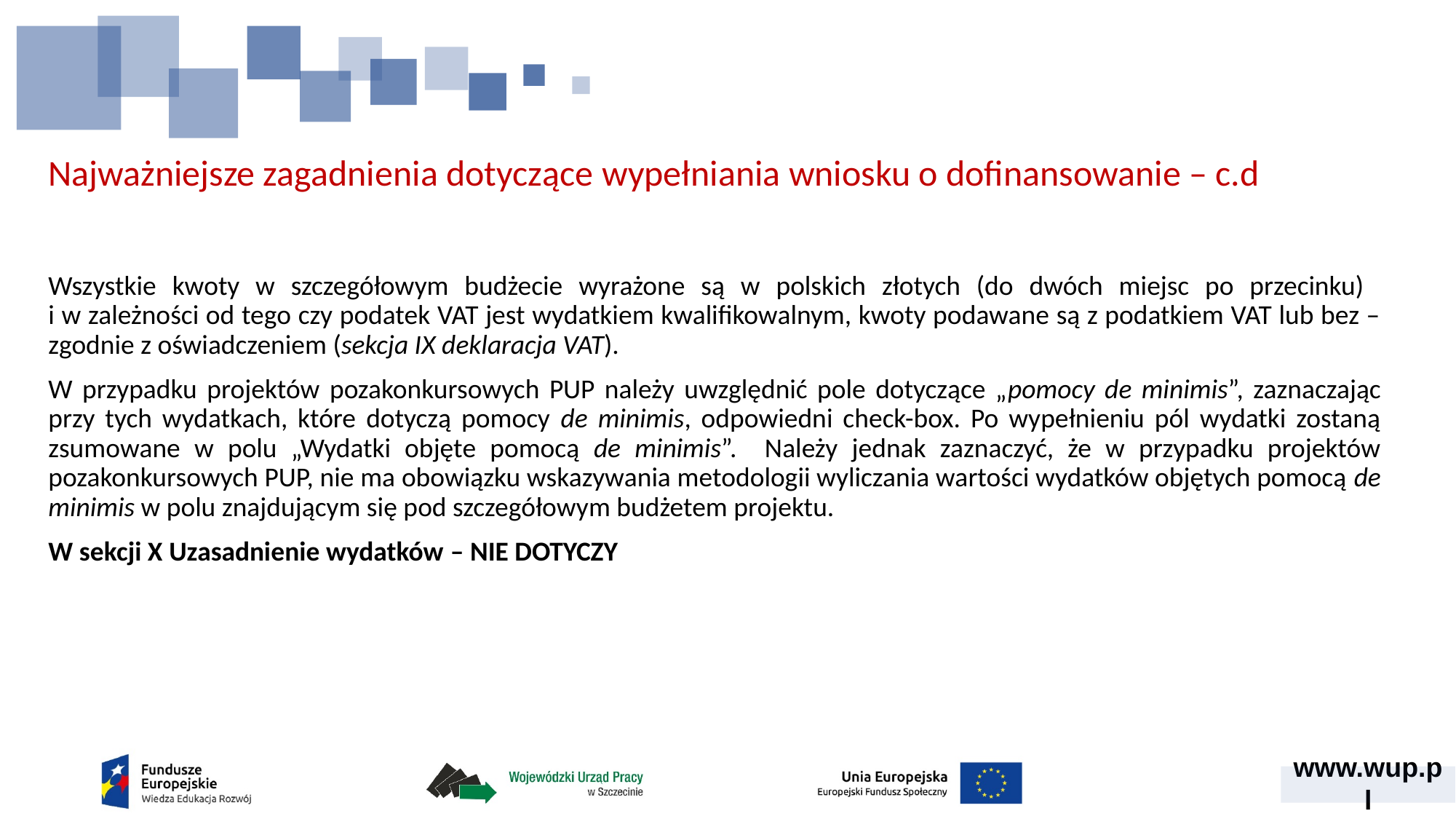

# Najważniejsze zagadnienia dotyczące wypełniania wniosku o dofinansowanie – c.d

Wszystkie kwoty w szczegółowym budżecie wyrażone są w polskich złotych (do dwóch miejsc po przecinku)
i w zależności od tego czy podatek VAT jest wydatkiem kwalifikowalnym, kwoty podawane są z podatkiem VAT lub bez – zgodnie z oświadczeniem (sekcja IX deklaracja VAT).
W przypadku projektów pozakonkursowych PUP należy uwzględnić pole dotyczące „pomocy de minimis”, zaznaczając przy tych wydatkach, które dotyczą pomocy de minimis, odpowiedni check-box. Po wypełnieniu pól wydatki zostaną zsumowane w polu „Wydatki objęte pomocą de minimis”.  Należy jednak zaznaczyć, że w przypadku projektów pozakonkursowych PUP, nie ma obowiązku wskazywania metodologii wyliczania wartości wydatków objętych pomocą de minimis w polu znajdującym się pod szczegółowym budżetem projektu.
W sekcji X Uzasadnienie wydatków – NIE DOTYCZY